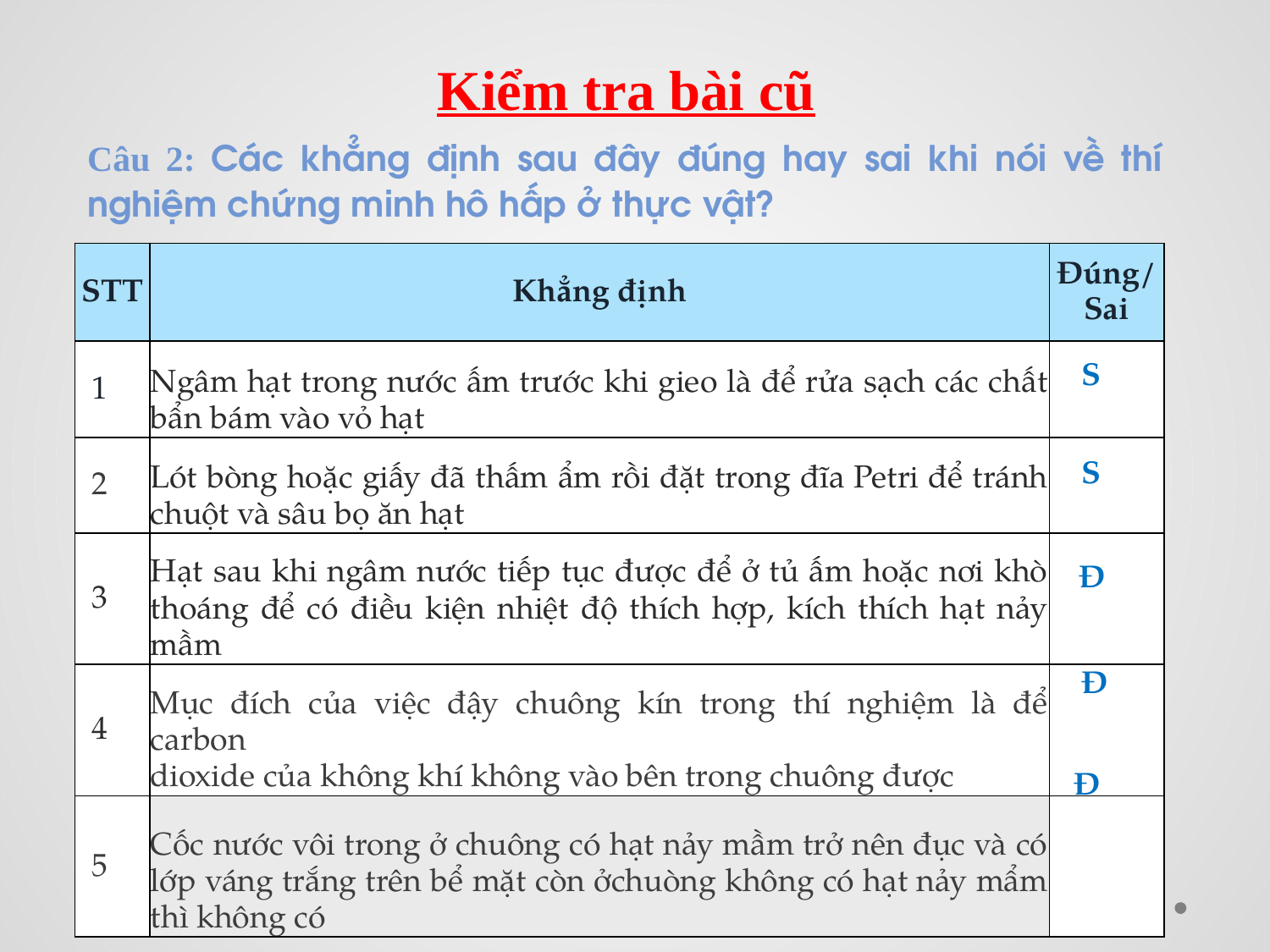

Kiểm tra bài cũ
Câu 2: Các khẳng định sau đây đúng hay sai khi nói về thí nghiệm chứng minh hô hấp ở thực vật?

| STT | Khẳng định | Đúng/ Sai |
| --- | --- | --- |
| 1 | Ngâm hạt trong nước ấm trước khi gieo là để rửa sạch các chất bẩn bám vào vỏ hạt |  |
| 2 | Lót bòng hoặc giấy đã thấm ẩm rồi đặt trong đĩa Petri để tránh chuột và sâu bọ ăn hạt |  |
| 3 | Hạt sau khi ngâm nước tiếp tục được để ở tủ ấm hoặc nơi khò thoáng để có điều kiện nhiệt độ thích hợp, kích thích hạt nảy mầm |  |
| 4 | Mục đích của việc đậy chuông kín trong thí nghiệm là để carbon dioxide của không khí không vào bên trong chuông được |  |
| 5 | Cốc nước vôi trong ở chuông có hạt nảy mầm trở nên đục và có lớp váng trắng trên bể mặt còn ởchuòng không có hạt nảy mẩm thì không có |  |

S
S

|  |
| --- |
Đ
Đ
Đ